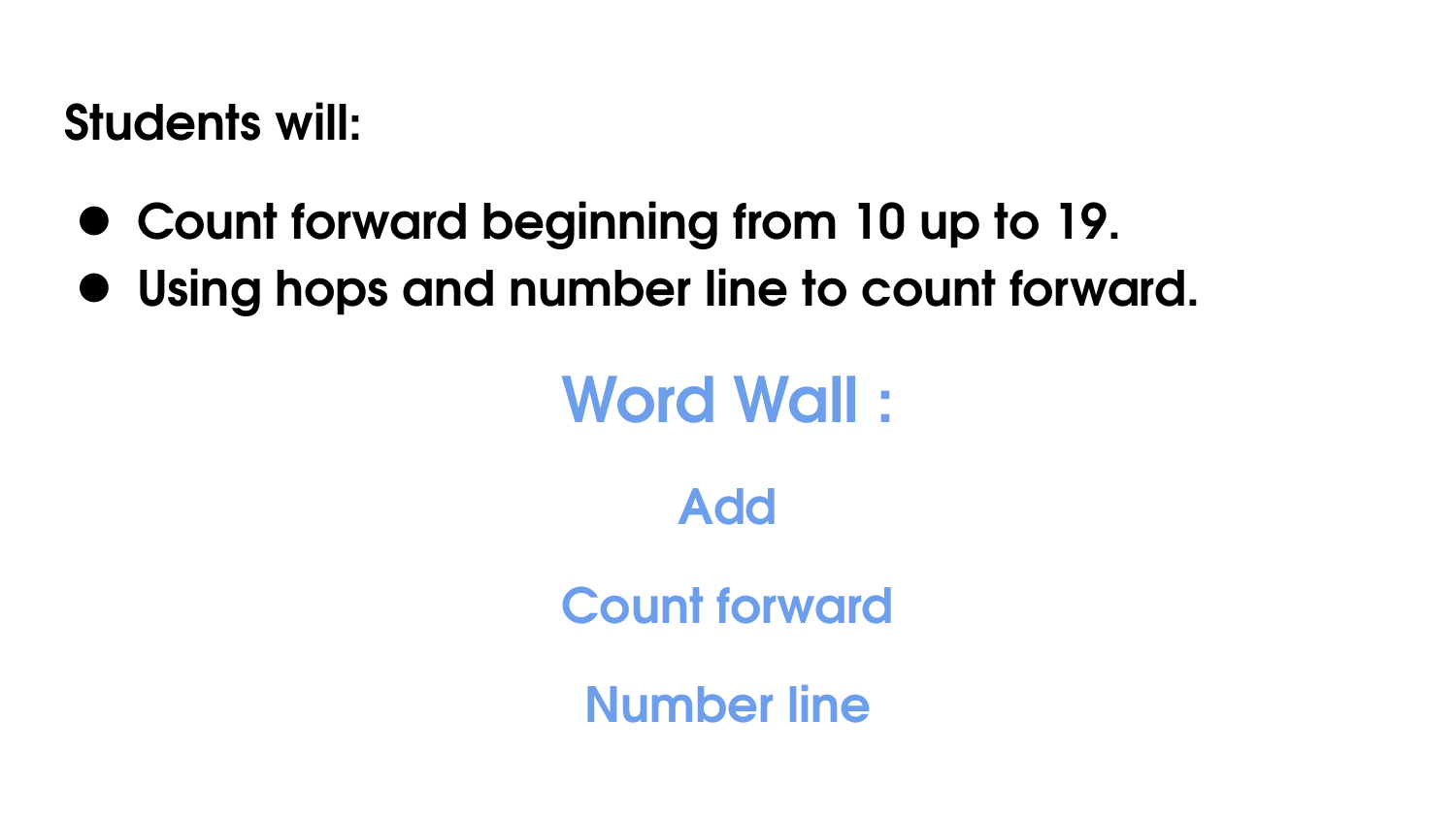

Students will:
Count forward beginning from 10 up to 19.
Using hops and number line to count forward.
Word Wall :
Add
Count forward
Number line